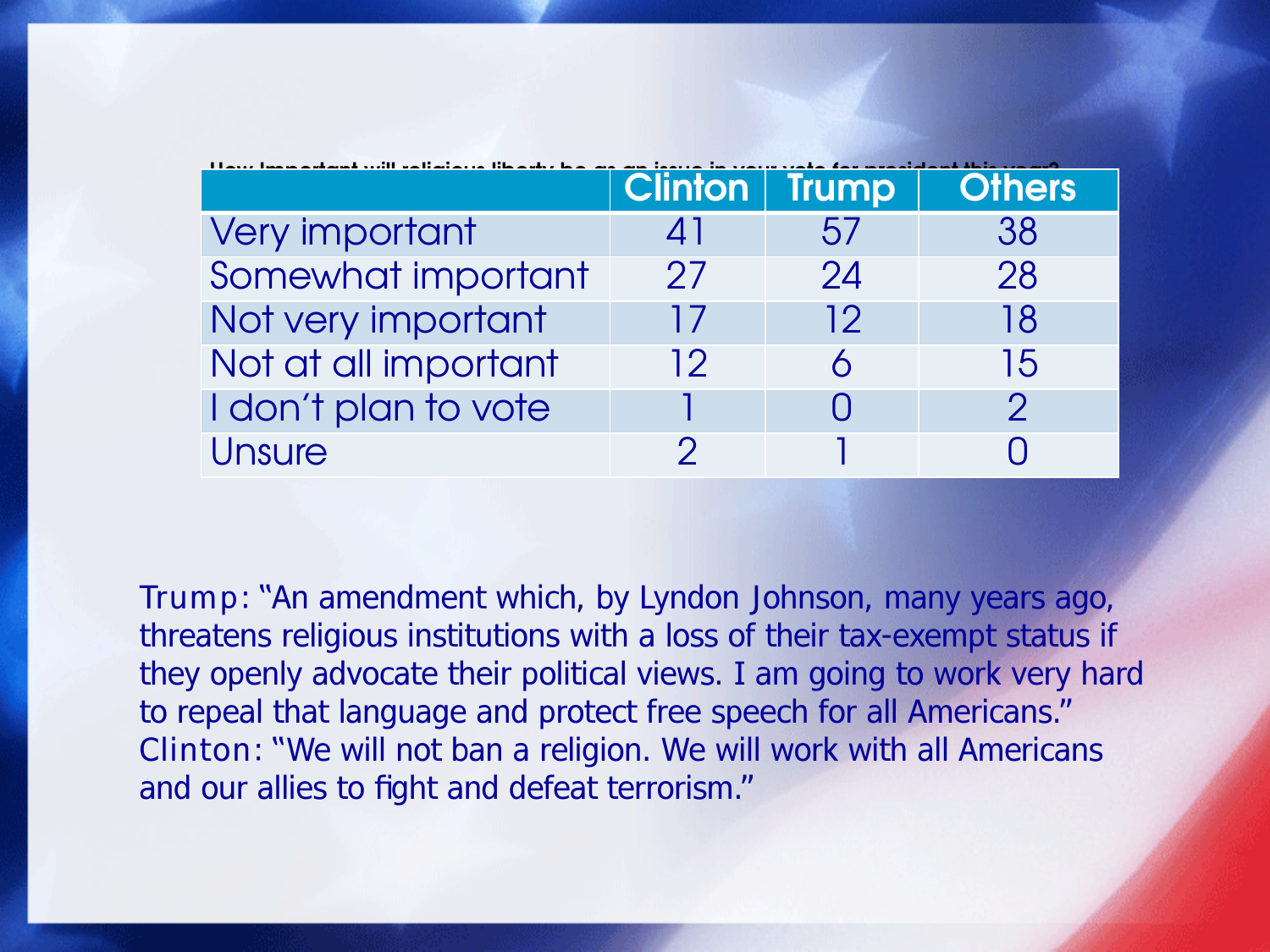

# How Important will religious liberty be as an issue in your vote for president this year?
|  | Clinton | Trump | Others |
| --- | --- | --- | --- |
| Very important | 41 | 57 | 38 |
| Somewhat important | 27 | 24 | 28 |
| Not very important | 17 | 12 | 18 |
| Not at all important | 12 | 6 | 15 |
| I don’t plan to vote | 1 | 0 | 2 |
| Unsure | 2 | 1 | 0 |
Trump: “An amendment which, by Lyndon Johnson, many years ago, threatens religious institutions with a loss of their tax-exempt status if they openly advocate their political views. I am going to work very hard to repeal that language and protect free speech for all Americans.”
Clinton: “We will not ban a religion. We will work with all Americans and our allies to fight and defeat terrorism.”